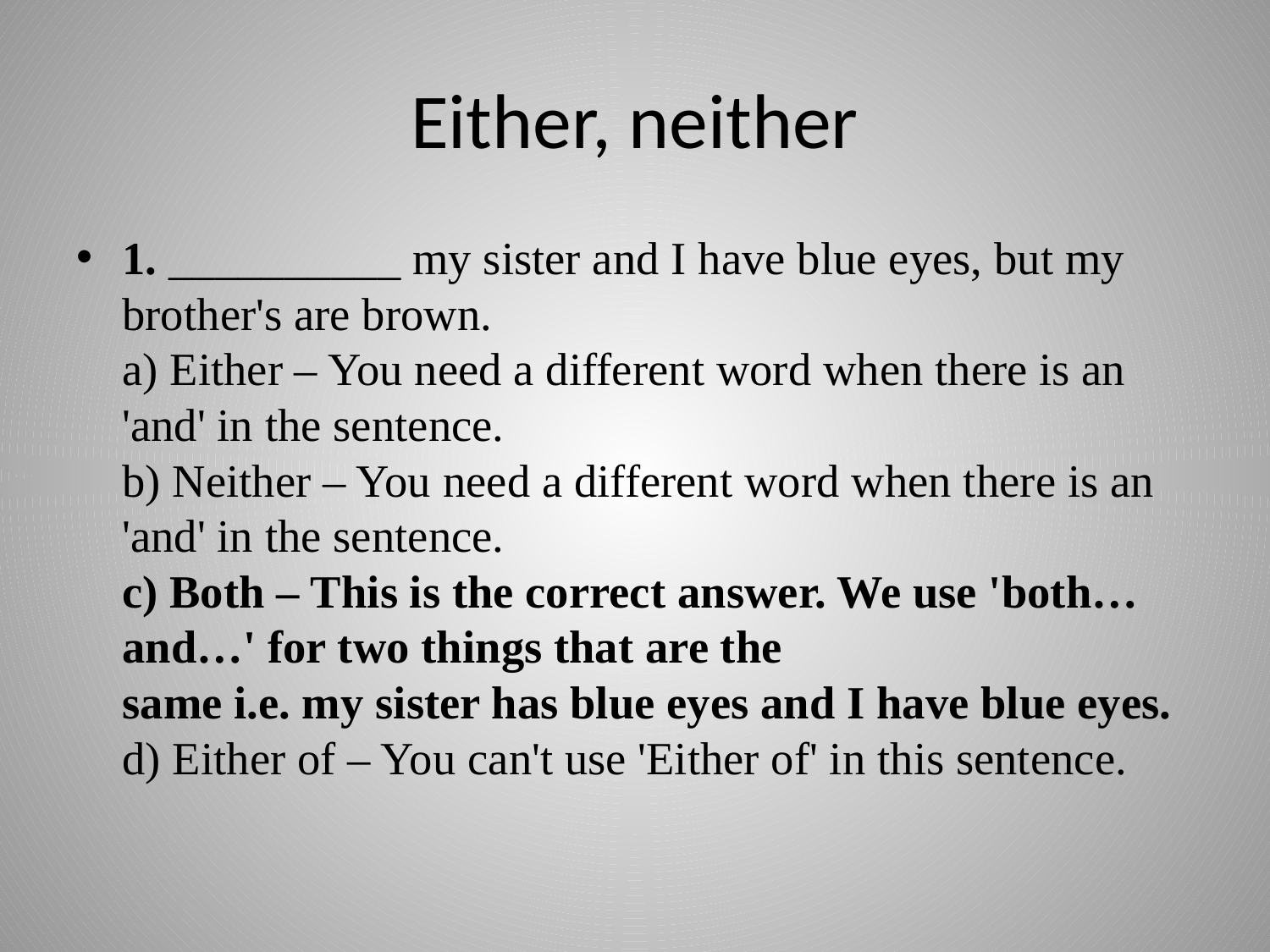

# Either, neither
1. __________ my sister and I have blue eyes, but my brother's are brown.
a) Either – You need a different word when there is an 'and' in the sentence.
b) Neither – You need a different word when there is an 'and' in the sentence.
c) Both – This is the correct answer. We use 'both…and…' for two things that are the
same i.e. my sister has blue eyes and I have blue eyes.
d) Either of – You can't use 'Either of' in this sentence.